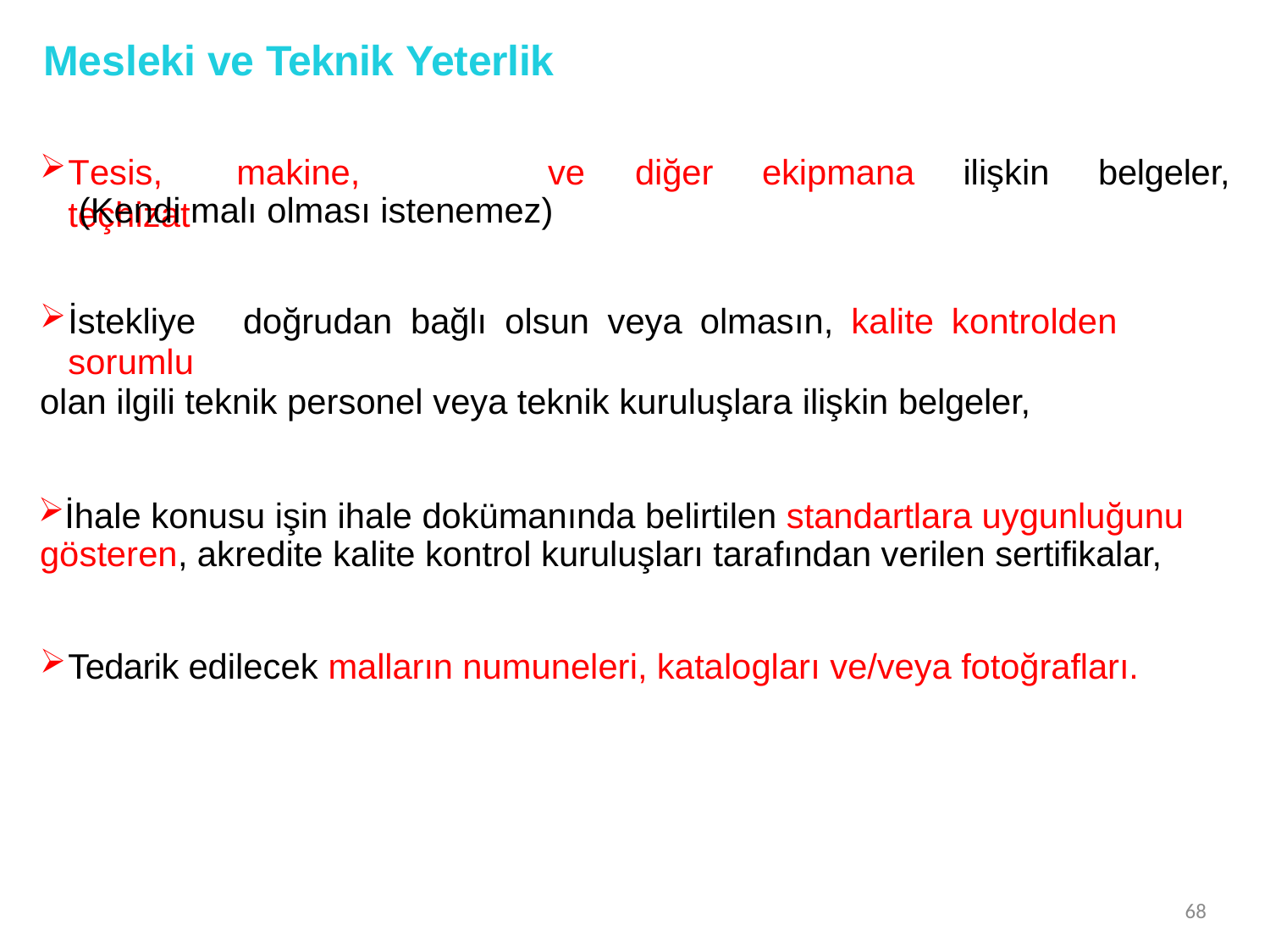

# Mesleki ve Teknik Yeterlik
Tesis,	makine,	teçhizat
ve	diğer	ekipmana	ilişkin	belgeler,
(Kendi malı olması istenemez)

İstekliye	doğrudan	bağlı	olsun	veya	olmasın,	kalite	kontrolden	sorumlu
olan ilgili teknik personel veya teknik kuruluşlara ilişkin belgeler,

İhale konusu işin ihale dokümanında belirtilen standartlara uygunluğunu  gösteren, akredite kalite kontrol kuruluşları tarafından verilen sertifikalar,

Tedarik edilecek malların numuneleri, katalogları ve/veya fotoğrafları.
68